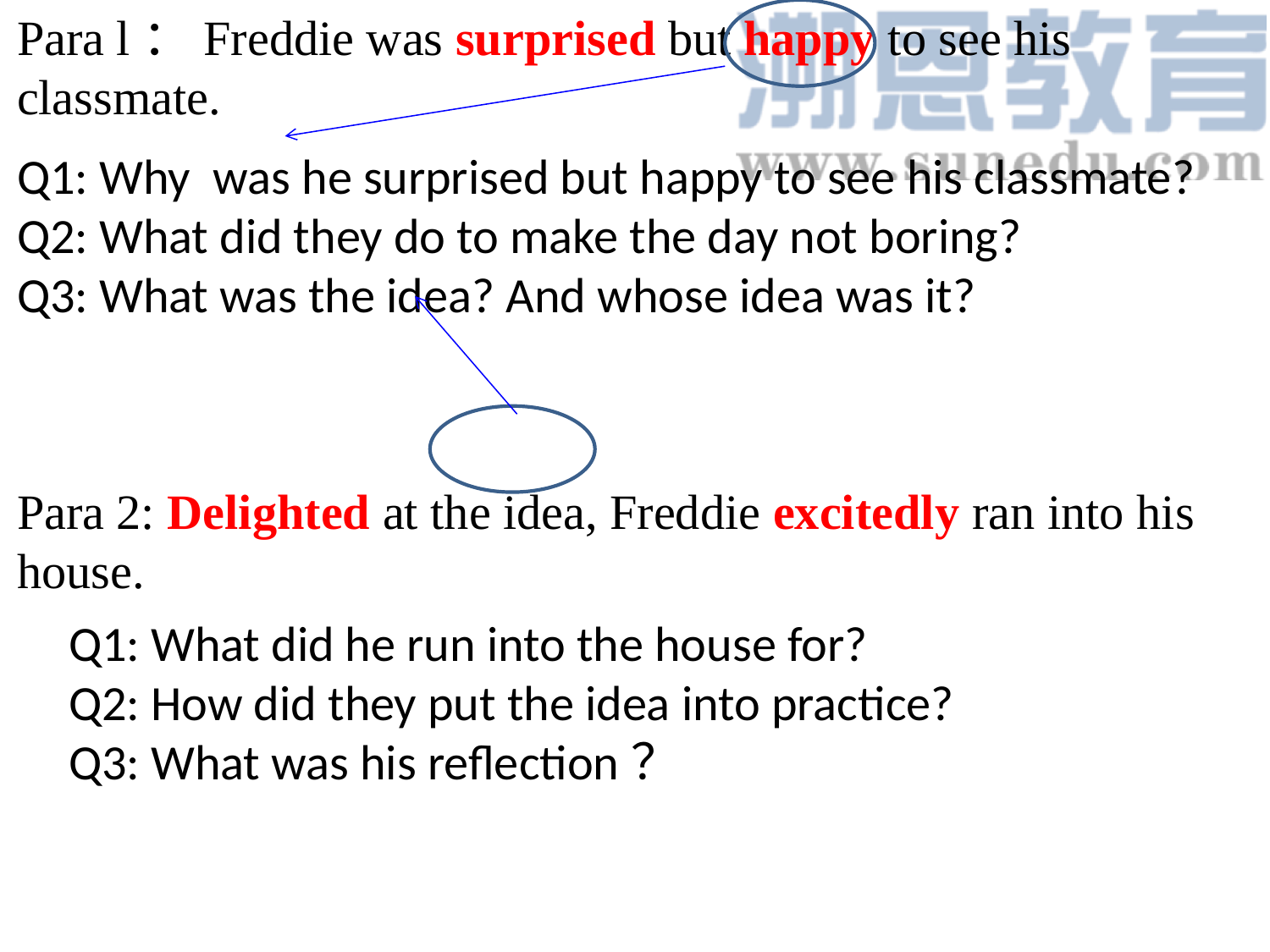

Para l：Freddie was surprised but happy to see his classmate.

Para 2: Delighted at the idea, Freddie excitedly ran into his house.

Q1: Why  was he surprised but happy to see his classmate?
Q2: What did they do to make the day not boring?
Q3: What was the idea? And whose idea was it?

Q1: What did he run into the house for?
Q2: How did they put the idea into practice?
Q3: What was his reflection？